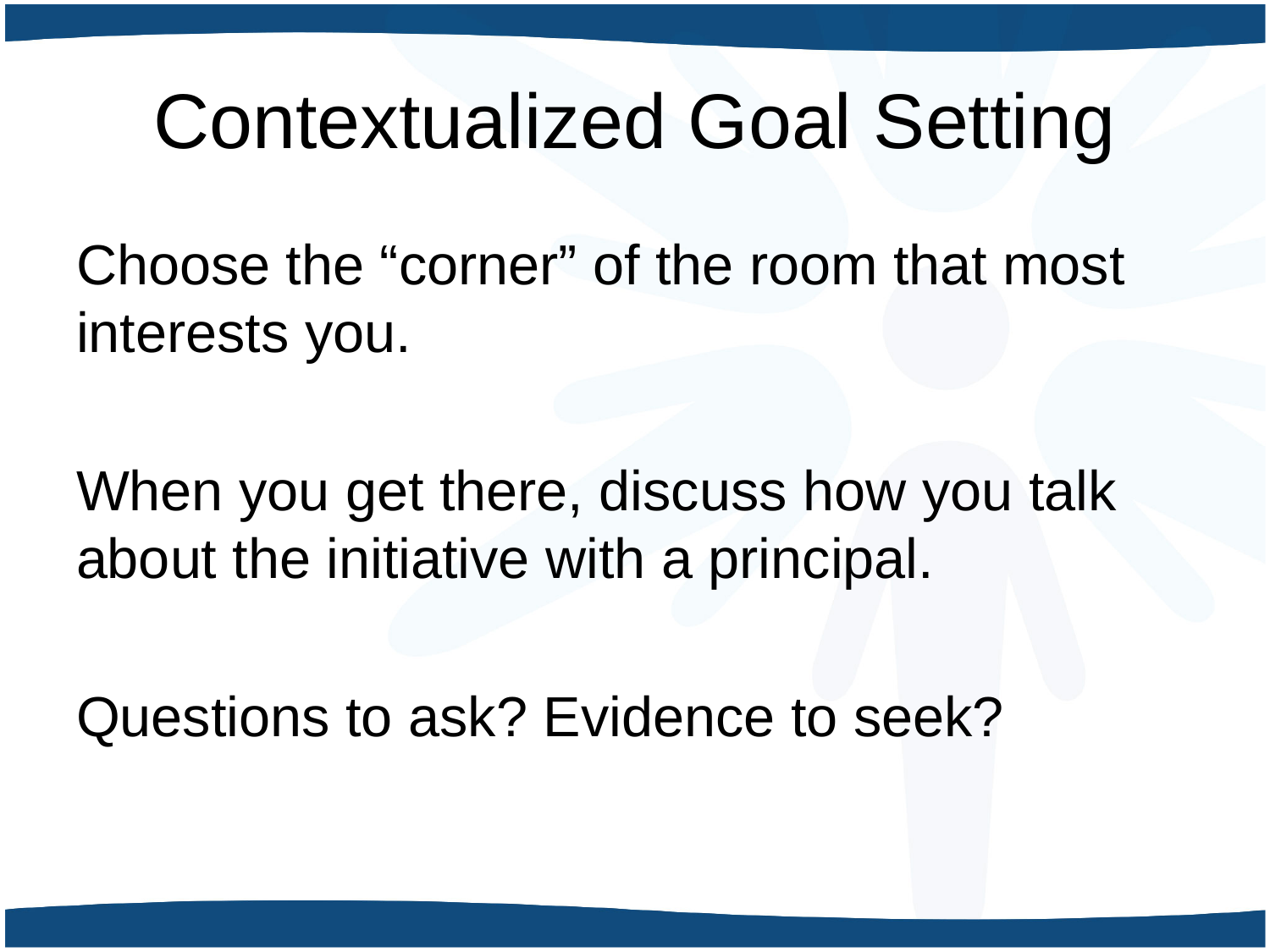

# Contextualized Goal Setting
Choose the “corner” of the room that most interests you.

When you get there, discuss how you talk about the initiative with a principal.

Questions to ask? Evidence to seek?